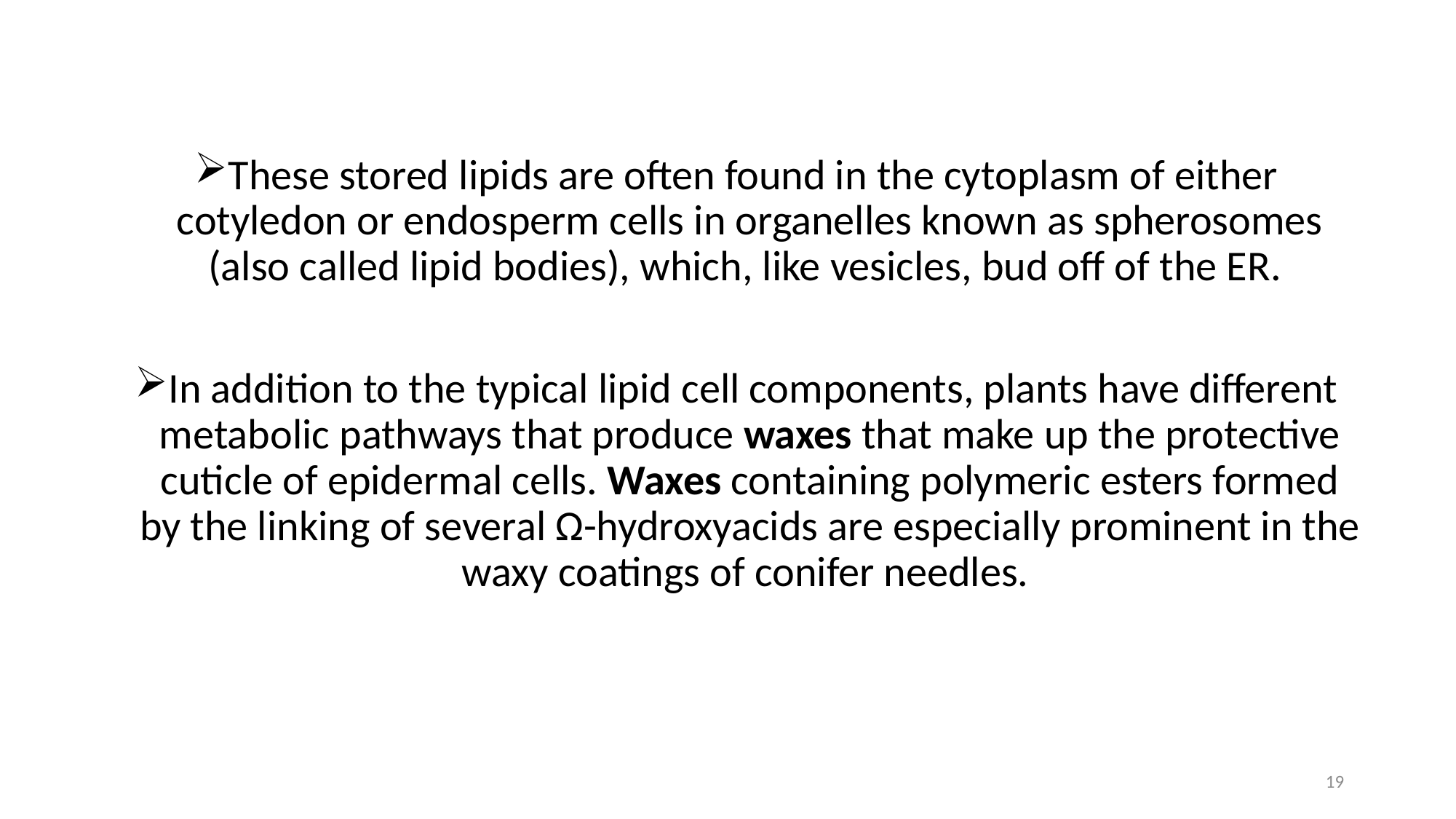

These stored lipids are often found in the cytoplasm of either cotyledon or endosperm cells in organelles known as spherosomes (also called lipid bodies), which, like vesicles, bud off of the ER.

In addition to the typical lipid cell components, plants have different metabolic pathways that produce waxes that make up the protective cuticle of epidermal cells. Waxes containing polymeric esters formed by the linking of several Ω-hydroxyacids are especially prominent in the waxy coatings of conifer needles.

19